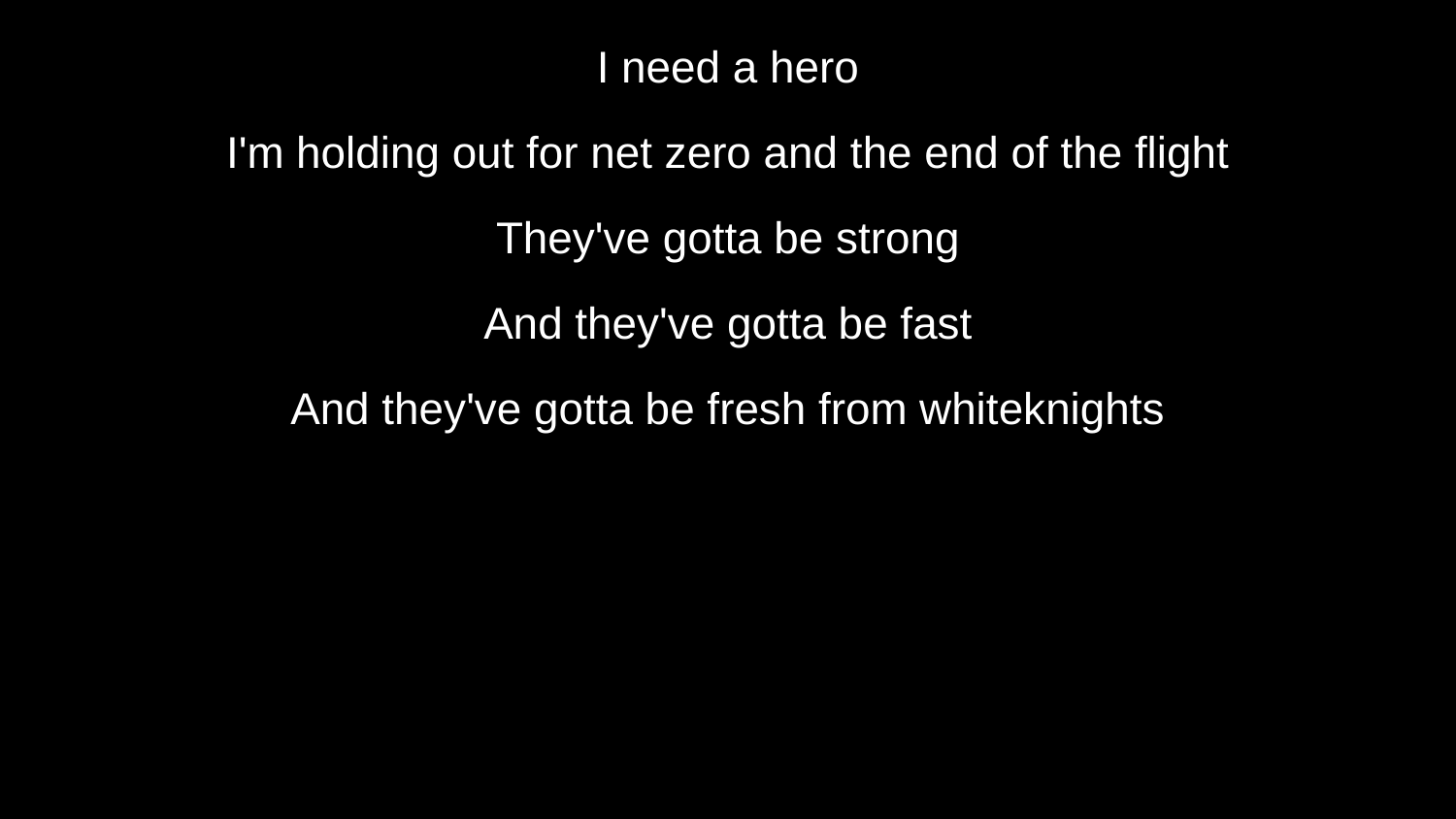

I need a hero
I'm holding out for net zero and the end of the flight
They've gotta be strong
And they've gotta be fast
And they've gotta be fresh from whiteknights